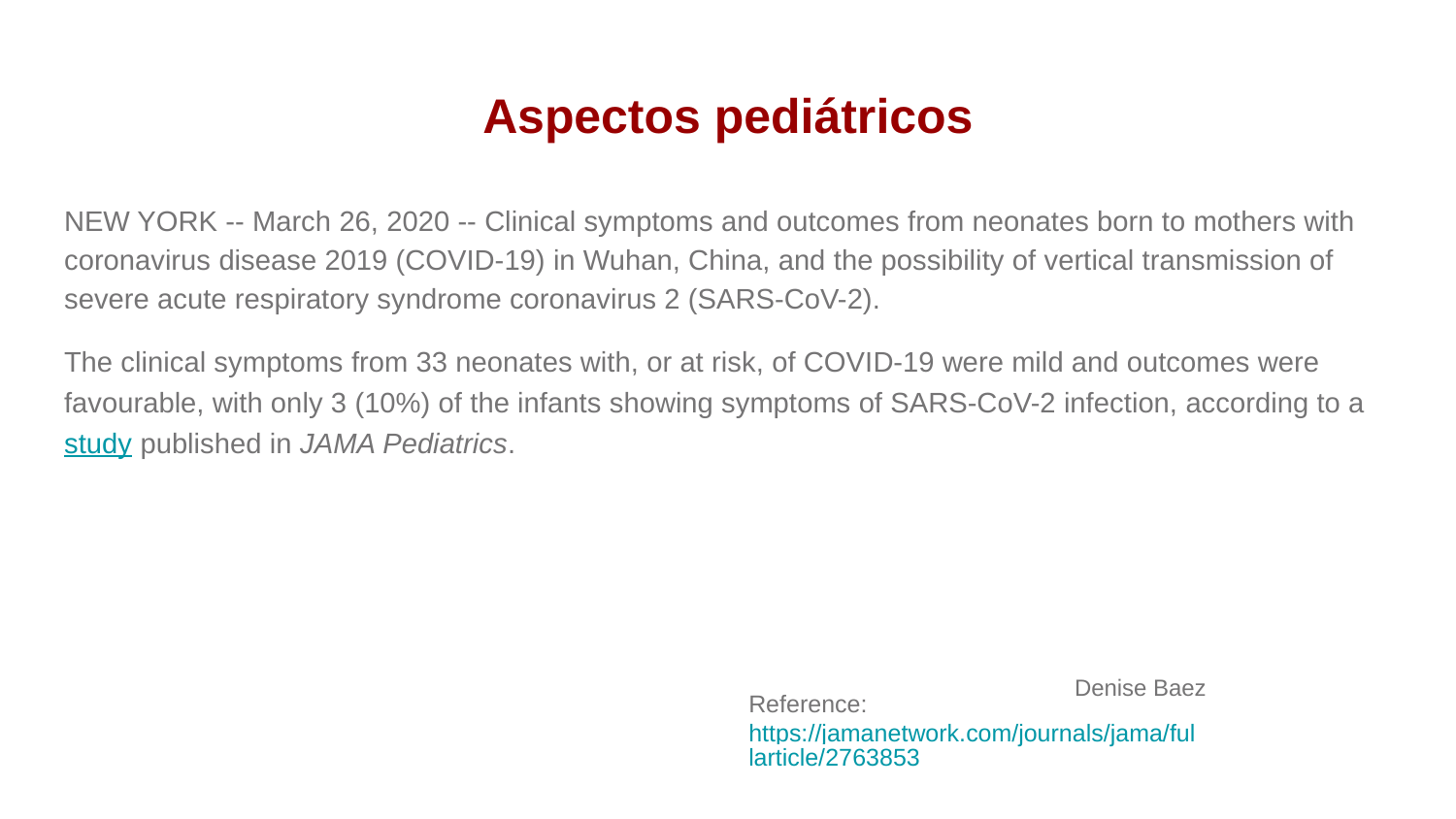

# Aspectos pediátricos
NEW YORK -- March 26, 2020 -- Clinical symptoms and outcomes from neonates born to mothers with coronavirus disease 2019 (COVID-19) in Wuhan, China, and the possibility of vertical transmission of severe acute respiratory syndrome coronavirus 2 (SARS-CoV-2).
The clinical symptoms from 33 neonates with, or at risk, of COVID-19 were mild and outcomes were favourable, with only 3 (10%) of the infants showing symptoms of SARS-CoV-2 infection, according to a study published in JAMA Pediatrics.

Denise Baez
Reference: https://jamanetwork.com/journals/jama/fullarticle/2763853